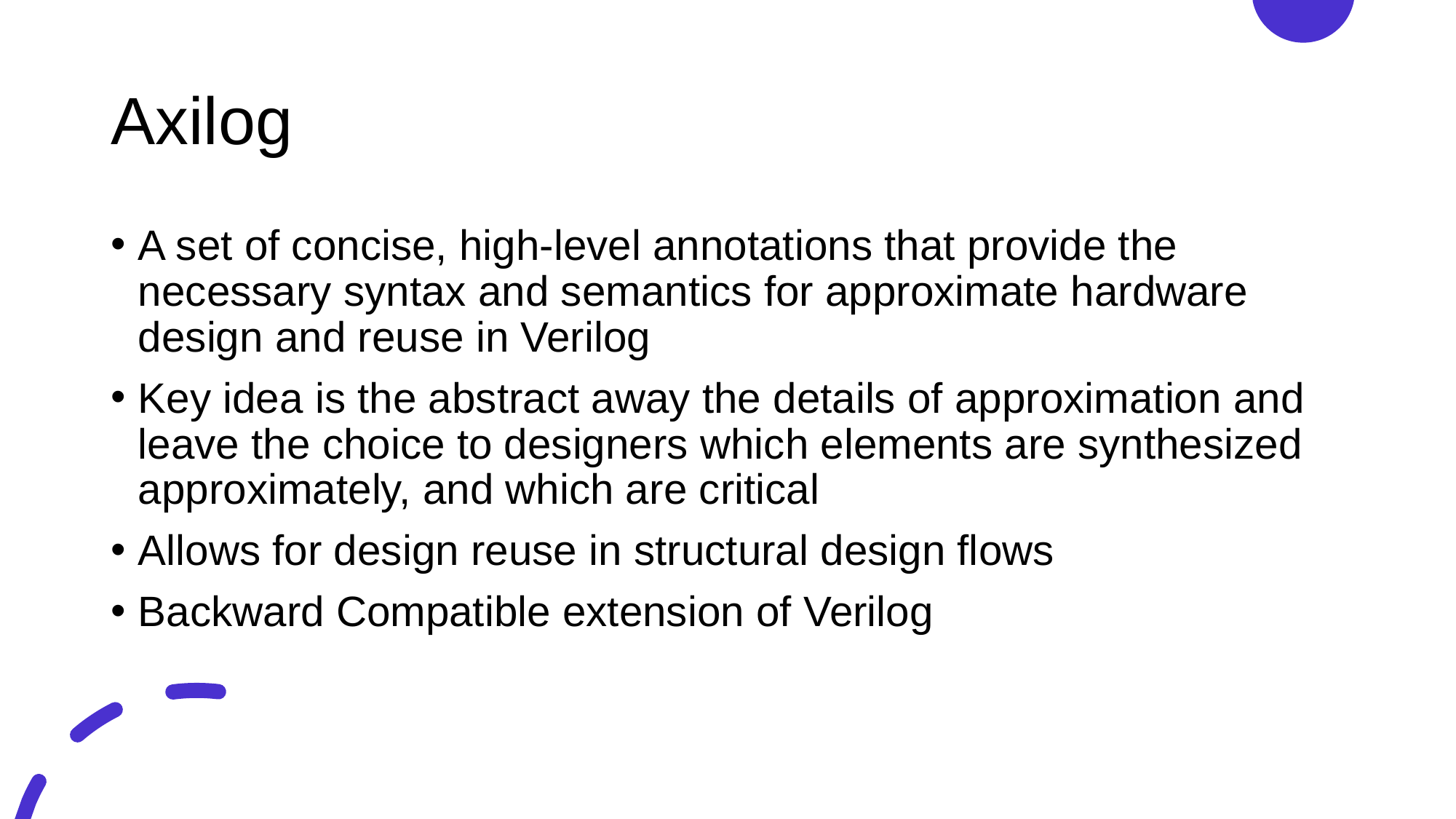

# Axilog
A set of concise, high-level annotations that provide the necessary syntax and semantics for approximate hardware design and reuse in Verilog
Key idea is the abstract away the details of approximation and leave the choice to designers which elements are synthesized approximately, and which are critical
Allows for design reuse in structural design flows
Backward Compatible extension of Verilog